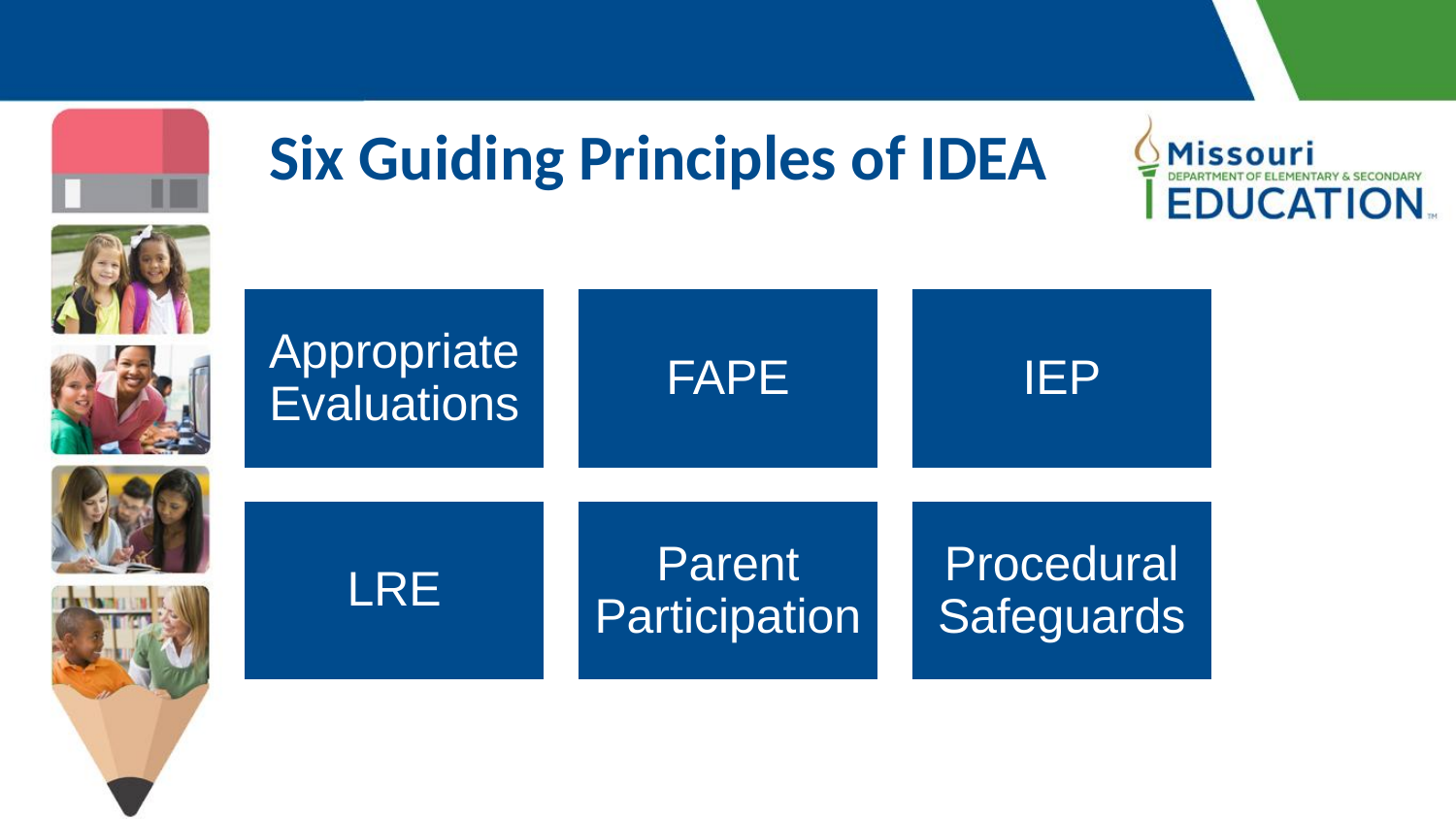

Six Guiding Principles of IDEA

Appropriate Evaluations

FAPE

IEP

Parent Participation

Procedural Safeguards

LRE